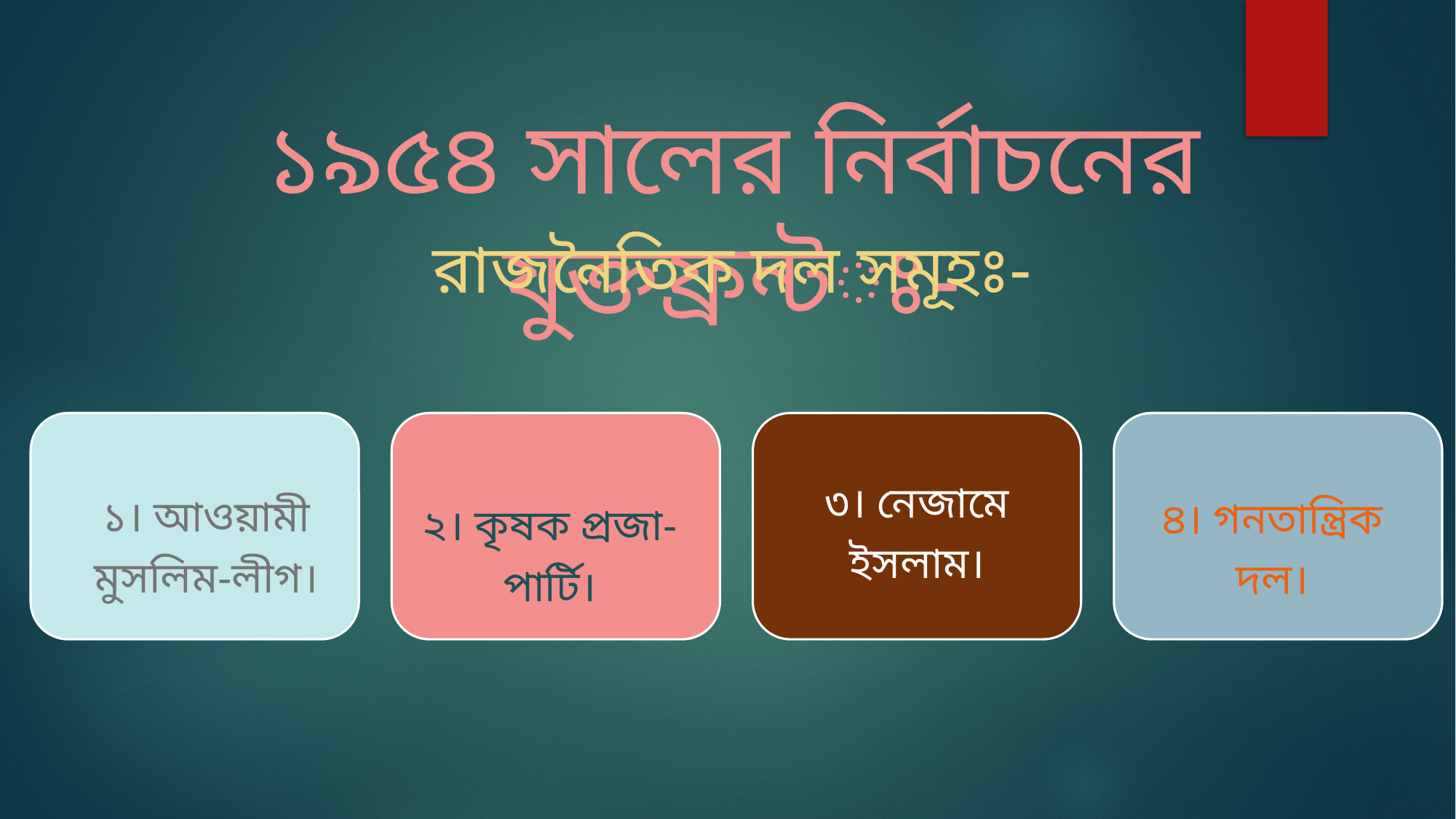

১৯৫৪ সালের নির্বাচনের যুক্তফ্রন্টঃ-
রাজনৈতিক দল সমূহঃ-
১। আওয়ামী
মুসলিম-লীগ।
২। কৃষক প্রজা-
পার্টি।
৩। নেজামে
ইসলাম।
৪। গনতান্ত্রিক
দল।